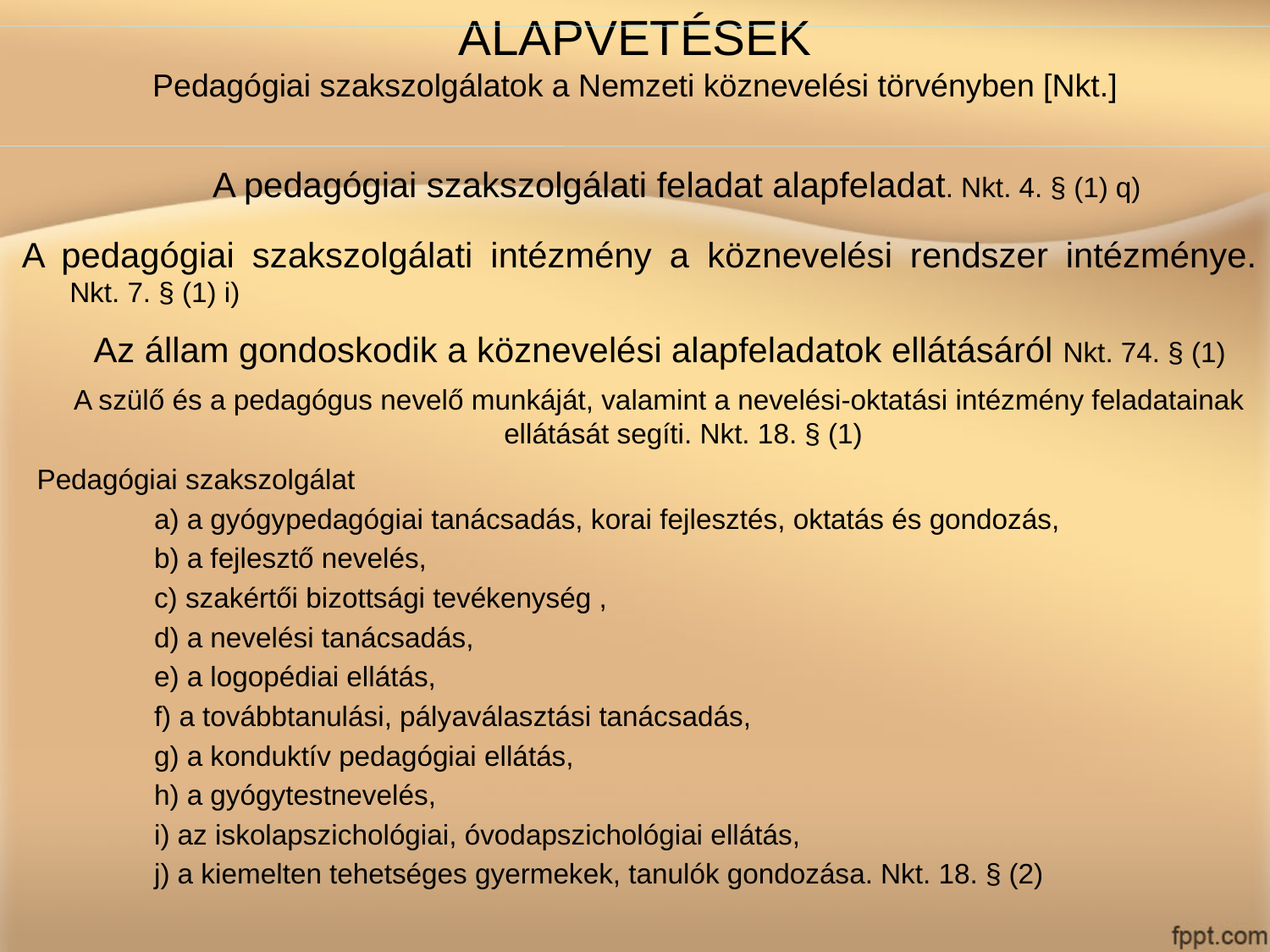

ALAPVETÉSEK
Pedagógiai szakszolgálatok a Nemzeti köznevelési törvényben [Nkt.]
A pedagógiai szakszolgálati feladat alapfeladat. Nkt. 4. § (1) q)
A pedagógiai szakszolgálati intézmény a köznevelési rendszer intézménye. Nkt. 7. § (1) i)

Az állam gondoskodik a köznevelési alapfeladatok ellátásáról Nkt. 74. § (1)
A szülő és a pedagógus nevelő munkáját, valamint a nevelési-oktatási intézmény feladatainak ellátását segíti. Nkt. 18. § (1)
Pedagógiai szakszolgálat
a) a gyógypedagógiai tanácsadás, korai fejlesztés, oktatás és gondozás,
b) a fejlesztő nevelés,
c) szakértői bizottsági tevékenység ,
d) a nevelési tanácsadás,
e) a logopédiai ellátás,
f) a továbbtanulási, pályaválasztási tanácsadás,
g) a konduktív pedagógiai ellátás,
h) a gyógytestnevelés,
i) az iskolapszichológiai, óvodapszichológiai ellátás,
j) a kiemelten tehetséges gyermekek, tanulók gondozása. Nkt. 18. § (2)